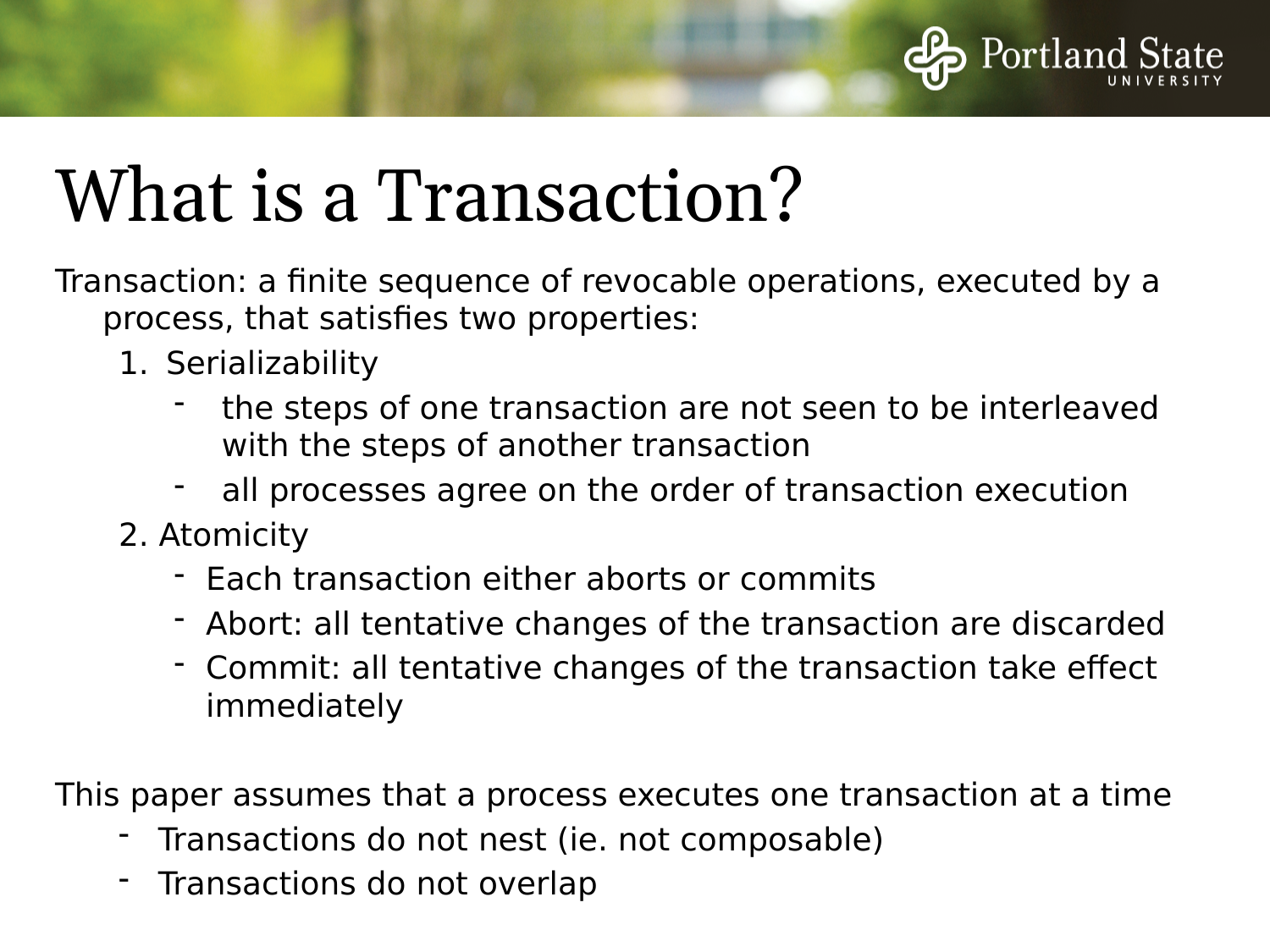

# What is a Transaction?
Transaction: a finite sequence of revocable operations, executed by a process, that satisfies two properties:
Serializability
the steps of one transaction are not seen to be interleaved with the steps of another transaction
all processes agree on the order of transaction execution
2. Atomicity
Each transaction either aborts or commits
Abort: all tentative changes of the transaction are discarded
Commit: all tentative changes of the transaction take effect immediately

This paper assumes that a process executes one transaction at a time
Transactions do not nest (ie. not composable)
Transactions do not overlap